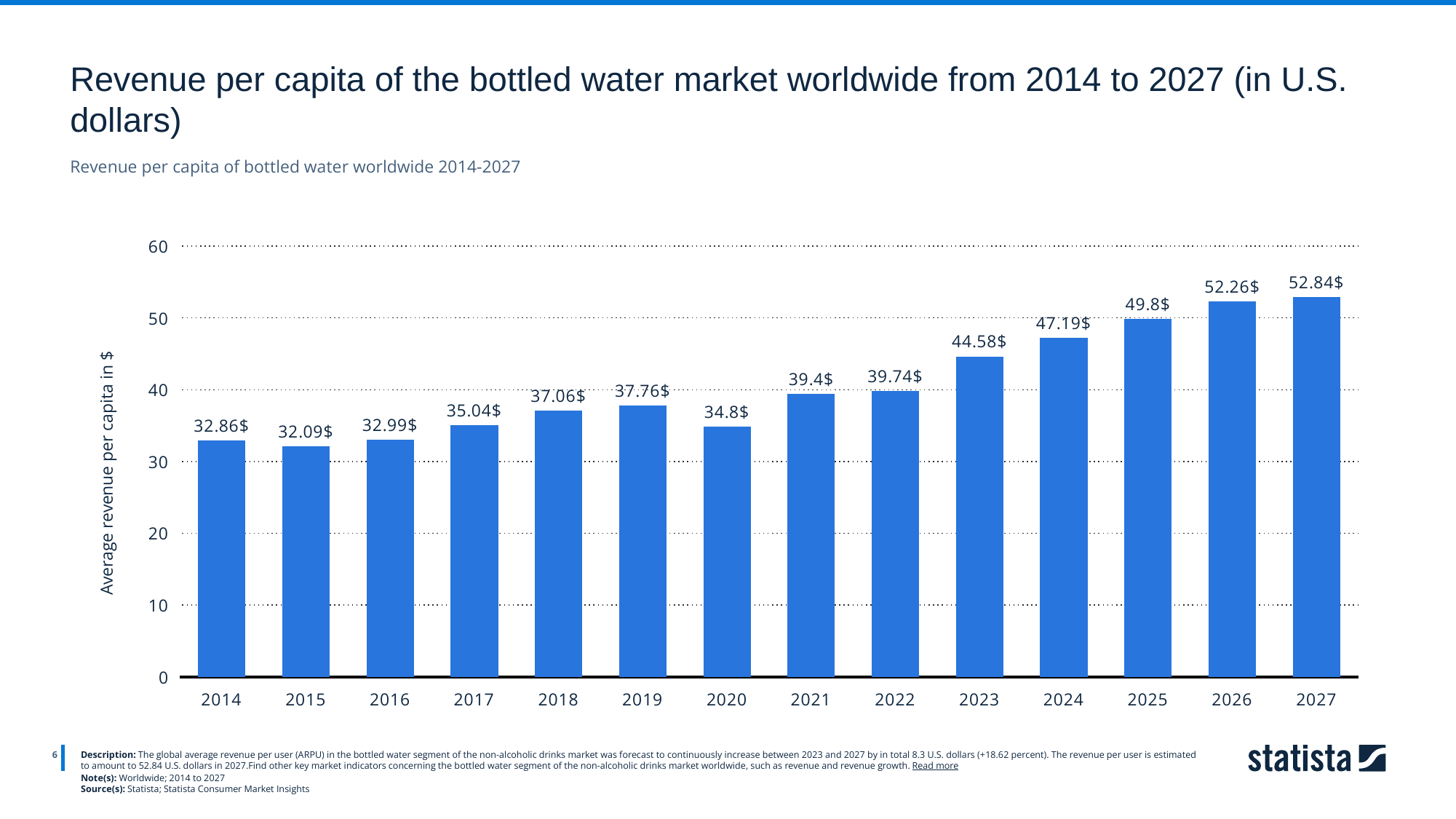

Revenue per capita of the bottled water market worldwide from 2014 to 2027 (in U.S. dollars)
Revenue per capita of bottled water worldwide 2014-2027

### Chart

| Category | data |
|---|---|
| 2014 | 32.86 |
| 2015 | 32.09 |
| 2016 | 32.99 |
| 2017 | 35.04 |
| 2018 | 37.06 |
| 2019 | 37.76 |
| 2020 | 34.8 |
| 2021 | 39.4 |
| 2022 | 39.74 |
| 2023 | 44.58 |
| 2024 | 47.19 |
| 2025 | 49.8 |
| 2026 | 52.26 |
| 2027 | 52.84 |
6
Description: The global average revenue per user (ARPU) in the bottled water segment of the non-alcoholic drinks market was forecast to continuously increase between 2023 and 2027 by in total 8.3 U.S. dollars (+18.62 percent). The revenue per user is estimated to amount to 52.84 U.S. dollars in 2027.Find other key market indicators concerning the bottled water segment of the non-alcoholic drinks market worldwide, such as revenue and revenue growth. Read more
Note(s): Worldwide; 2014 to 2027
Source(s): Statista; Statista Consumer Market Insights